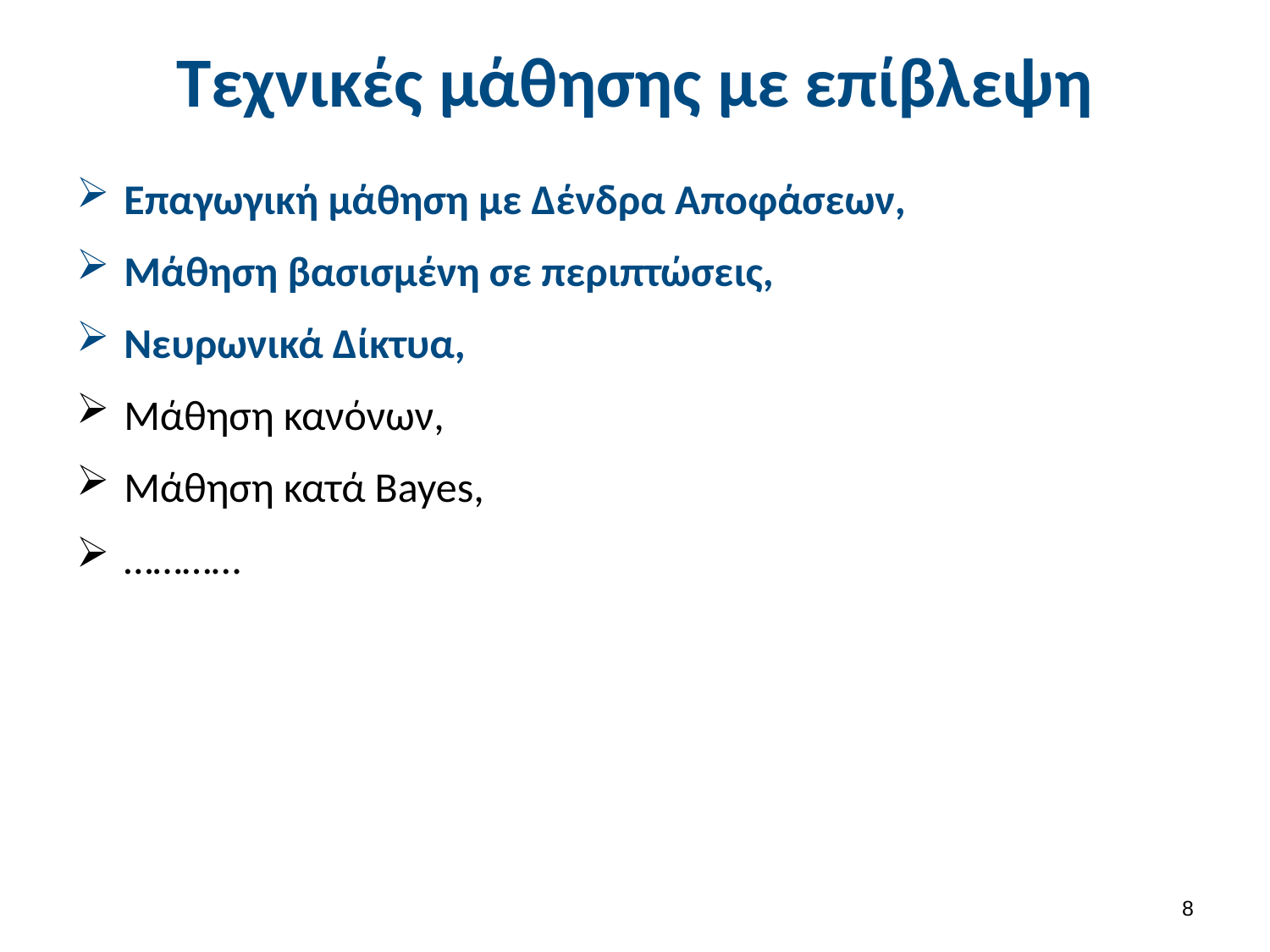

# Τεχνικές μάθησης με επίβλεψη
Επαγωγική μάθηση με Δένδρα Αποφάσεων,
Μάθηση βασισμένη σε περιπτώσεις,
Νευρωνικά Δίκτυα,
Μάθηση κανόνων,
Μάθηση κατά Bayes,
…………

8